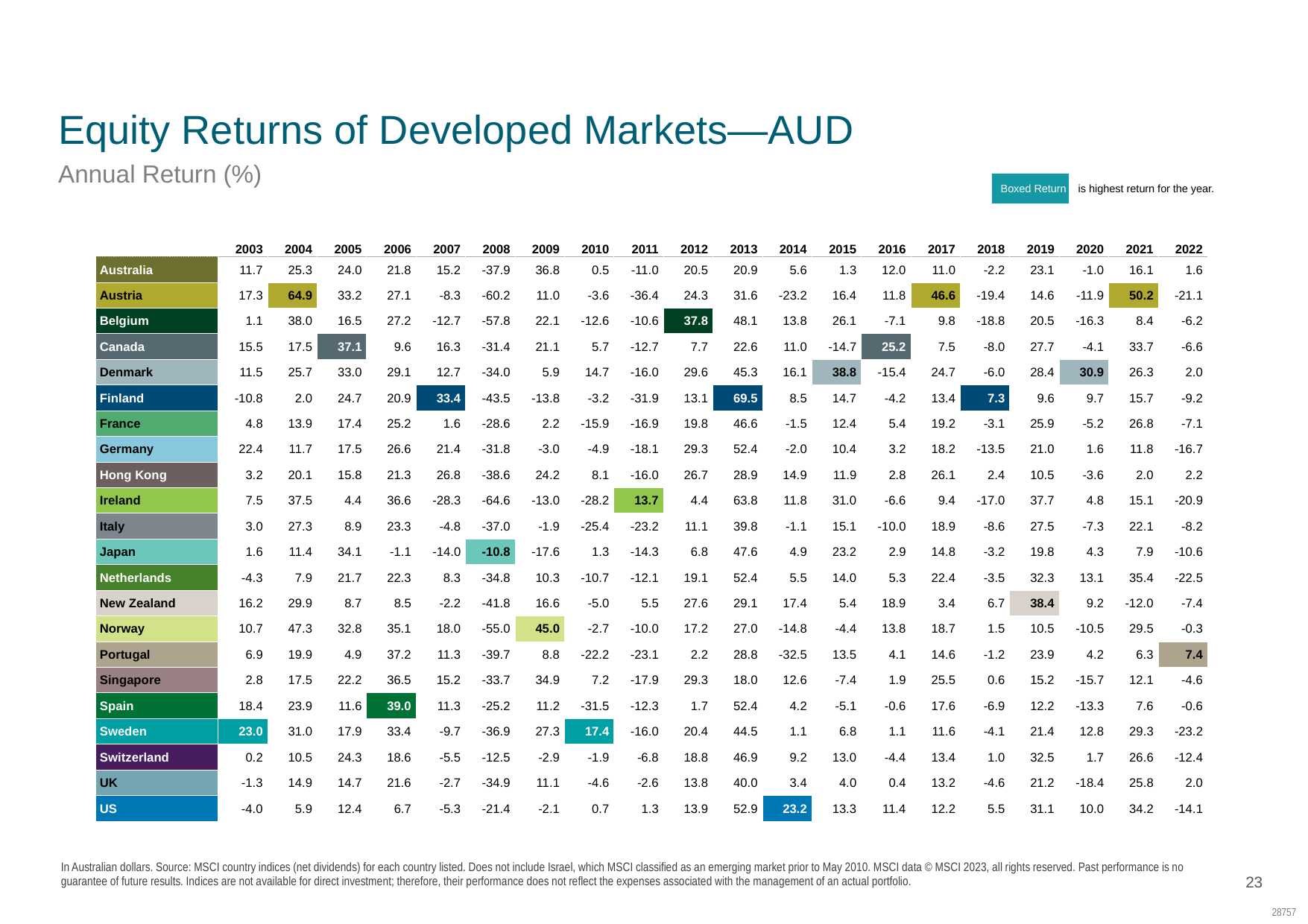

SC: EC05
MID 912
Randomness of Returns
# Equity Returns of Developed Markets—AUD
Annual Return (%)

Boxed Return    is highest return for the year.
|  | 2003 | 2004 | 2005 | 2006 | 2007 | 2008 | 2009 | 2010 | 2011 | 2012 | 2013 | 2014 | 2015 | 2016 | 2017 | 2018 | 2019 | 2020 | 2021 | 2022 |
| --- | --- | --- | --- | --- | --- | --- | --- | --- | --- | --- | --- | --- | --- | --- | --- | --- | --- | --- | --- | --- |
| Australia | 11.7 | 25.3 | 24.0 | 21.8 | 15.2 | -37.9 | 36.8 | 0.5 | -11.0 | 20.5 | 20.9 | 5.6 | 1.3 | 12.0 | 11.0 | -2.2 | 23.1 | -1.0 | 16.1 | 1.6 |
| Austria | 17.3 | 64.9 | 33.2 | 27.1 | -8.3 | -60.2 | 11.0 | -3.6 | -36.4 | 24.3 | 31.6 | -23.2 | 16.4 | 11.8 | 46.6 | -19.4 | 14.6 | -11.9 | 50.2 | -21.1 |
| Belgium | 1.1 | 38.0 | 16.5 | 27.2 | -12.7 | -57.8 | 22.1 | -12.6 | -10.6 | 37.8 | 48.1 | 13.8 | 26.1 | -7.1 | 9.8 | -18.8 | 20.5 | -16.3 | 8.4 | -6.2 |
| Canada | 15.5 | 17.5 | 37.1 | 9.6 | 16.3 | -31.4 | 21.1 | 5.7 | -12.7 | 7.7 | 22.6 | 11.0 | -14.7 | 25.2 | 7.5 | -8.0 | 27.7 | -4.1 | 33.7 | -6.6 |
| Denmark | 11.5 | 25.7 | 33.0 | 29.1 | 12.7 | -34.0 | 5.9 | 14.7 | -16.0 | 29.6 | 45.3 | 16.1 | 38.8 | -15.4 | 24.7 | -6.0 | 28.4 | 30.9 | 26.3 | 2.0 |
| Finland | -10.8 | 2.0 | 24.7 | 20.9 | 33.4 | -43.5 | -13.8 | -3.2 | -31.9 | 13.1 | 69.5 | 8.5 | 14.7 | -4.2 | 13.4 | 7.3 | 9.6 | 9.7 | 15.7 | -9.2 |
| France | 4.8 | 13.9 | 17.4 | 25.2 | 1.6 | -28.6 | 2.2 | -15.9 | -16.9 | 19.8 | 46.6 | -1.5 | 12.4 | 5.4 | 19.2 | -3.1 | 25.9 | -5.2 | 26.8 | -7.1 |
| Germany | 22.4 | 11.7 | 17.5 | 26.6 | 21.4 | -31.8 | -3.0 | -4.9 | -18.1 | 29.3 | 52.4 | -2.0 | 10.4 | 3.2 | 18.2 | -13.5 | 21.0 | 1.6 | 11.8 | -16.7 |
| Hong Kong | 3.2 | 20.1 | 15.8 | 21.3 | 26.8 | -38.6 | 24.2 | 8.1 | -16.0 | 26.7 | 28.9 | 14.9 | 11.9 | 2.8 | 26.1 | 2.4 | 10.5 | -3.6 | 2.0 | 2.2 |
| Ireland | 7.5 | 37.5 | 4.4 | 36.6 | -28.3 | -64.6 | -13.0 | -28.2 | 13.7 | 4.4 | 63.8 | 11.8 | 31.0 | -6.6 | 9.4 | -17.0 | 37.7 | 4.8 | 15.1 | -20.9 |
| Italy | 3.0 | 27.3 | 8.9 | 23.3 | -4.8 | -37.0 | -1.9 | -25.4 | -23.2 | 11.1 | 39.8 | -1.1 | 15.1 | -10.0 | 18.9 | -8.6 | 27.5 | -7.3 | 22.1 | -8.2 |
| Japan | 1.6 | 11.4 | 34.1 | -1.1 | -14.0 | -10.8 | -17.6 | 1.3 | -14.3 | 6.8 | 47.6 | 4.9 | 23.2 | 2.9 | 14.8 | -3.2 | 19.8 | 4.3 | 7.9 | -10.6 |
| Netherlands | -4.3 | 7.9 | 21.7 | 22.3 | 8.3 | -34.8 | 10.3 | -10.7 | -12.1 | 19.1 | 52.4 | 5.5 | 14.0 | 5.3 | 22.4 | -3.5 | 32.3 | 13.1 | 35.4 | -22.5 |
| New Zealand | 16.2 | 29.9 | 8.7 | 8.5 | -2.2 | -41.8 | 16.6 | -5.0 | 5.5 | 27.6 | 29.1 | 17.4 | 5.4 | 18.9 | 3.4 | 6.7 | 38.4 | 9.2 | -12.0 | -7.4 |
| Norway | 10.7 | 47.3 | 32.8 | 35.1 | 18.0 | -55.0 | 45.0 | -2.7 | -10.0 | 17.2 | 27.0 | -14.8 | -4.4 | 13.8 | 18.7 | 1.5 | 10.5 | -10.5 | 29.5 | -0.3 |
| Portugal | 6.9 | 19.9 | 4.9 | 37.2 | 11.3 | -39.7 | 8.8 | -22.2 | -23.1 | 2.2 | 28.8 | -32.5 | 13.5 | 4.1 | 14.6 | -1.2 | 23.9 | 4.2 | 6.3 | 7.4 |
| Singapore | 2.8 | 17.5 | 22.2 | 36.5 | 15.2 | -33.7 | 34.9 | 7.2 | -17.9 | 29.3 | 18.0 | 12.6 | -7.4 | 1.9 | 25.5 | 0.6 | 15.2 | -15.7 | 12.1 | -4.6 |
| Spain | 18.4 | 23.9 | 11.6 | 39.0 | 11.3 | -25.2 | 11.2 | -31.5 | -12.3 | 1.7 | 52.4 | 4.2 | -5.1 | -0.6 | 17.6 | -6.9 | 12.2 | -13.3 | 7.6 | -0.6 |
| Sweden | 23.0 | 31.0 | 17.9 | 33.4 | -9.7 | -36.9 | 27.3 | 17.4 | -16.0 | 20.4 | 44.5 | 1.1 | 6.8 | 1.1 | 11.6 | -4.1 | 21.4 | 12.8 | 29.3 | -23.2 |
| Switzerland | 0.2 | 10.5 | 24.3 | 18.6 | -5.5 | -12.5 | -2.9 | -1.9 | -6.8 | 18.8 | 46.9 | 9.2 | 13.0 | -4.4 | 13.4 | 1.0 | 32.5 | 1.7 | 26.6 | -12.4 |
| UK | -1.3 | 14.9 | 14.7 | 21.6 | -2.7 | -34.9 | 11.1 | -4.6 | -2.6 | 13.8 | 40.0 | 3.4 | 4.0 | 0.4 | 13.2 | -4.6 | 21.2 | -18.4 | 25.8 | 2.0 |
| US | -4.0 | 5.9 | 12.4 | 6.7 | -5.3 | -21.4 | -2.1 | 0.7 | 1.3 | 13.9 | 52.9 | 23.2 | 13.3 | 11.4 | 12.2 | 5.5 | 31.1 | 10.0 | 34.2 | -14.1 |
In Australian dollars. Source: MSCI country indices (net dividends) for each country listed. Does not include Israel, which MSCI classified as an emerging market prior to May 2010. MSCI data © MSCI 2023, all rights reserved. Past performance is no guarantee of future results. Indices are not available for direct investment; therefore, their performance does not reflect the expenses associated with the management of an actual portfolio.
23
28757